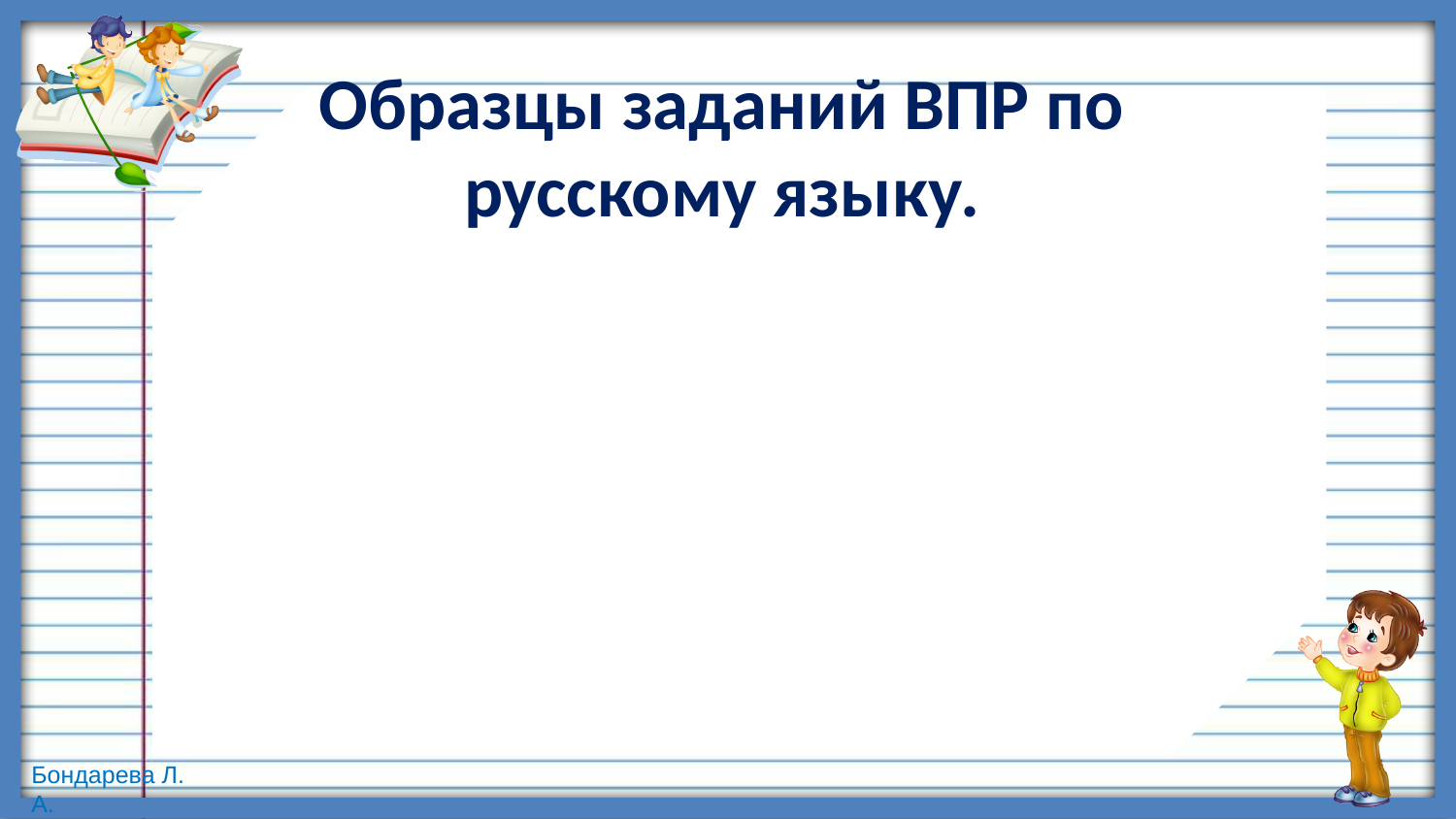

# Образцы заданий ВПР по русскому языку.